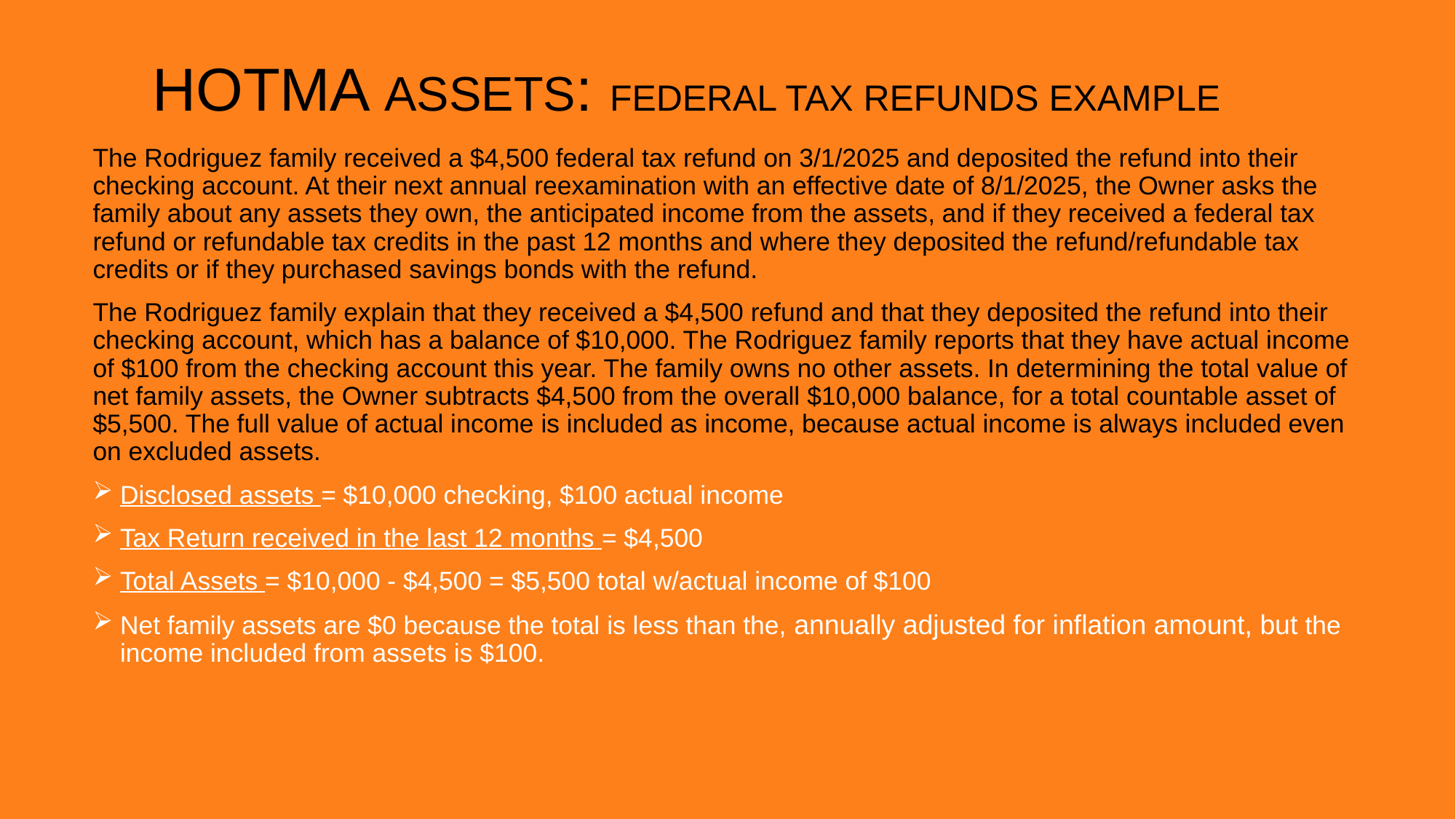

# Hotma assets: federal tax refunds example
18
The Rodriguez family received a $4,500 federal tax refund on 3/1/2025 and deposited the refund into their checking account. At their next annual reexamination with an effective date of 8/1/2025, the Owner asks the family about any assets they own, the anticipated income from the assets, and if they received a federal tax refund or refundable tax credits in the past 12 months and where they deposited the refund/refundable tax credits or if they purchased savings bonds with the refund.
The Rodriguez family explain that they received a $4,500 refund and that they deposited the refund into their checking account, which has a balance of $10,000. The Rodriguez family reports that they have actual income of $100 from the checking account this year. The family owns no other assets. In determining the total value of net family assets, the Owner subtracts $4,500 from the overall $10,000 balance, for a total countable asset of $5,500. The full value of actual income is included as income, because actual income is always included even on excluded assets.
Disclosed assets = $10,000 checking, $100 actual income
Tax Return received in the last 12 months = $4,500
Total Assets = $10,000 - $4,500 = $5,500 total w/actual income of $100
Net family assets are $0 because the total is less than the, annually adjusted for inflation amount, but the income included from assets is $100.